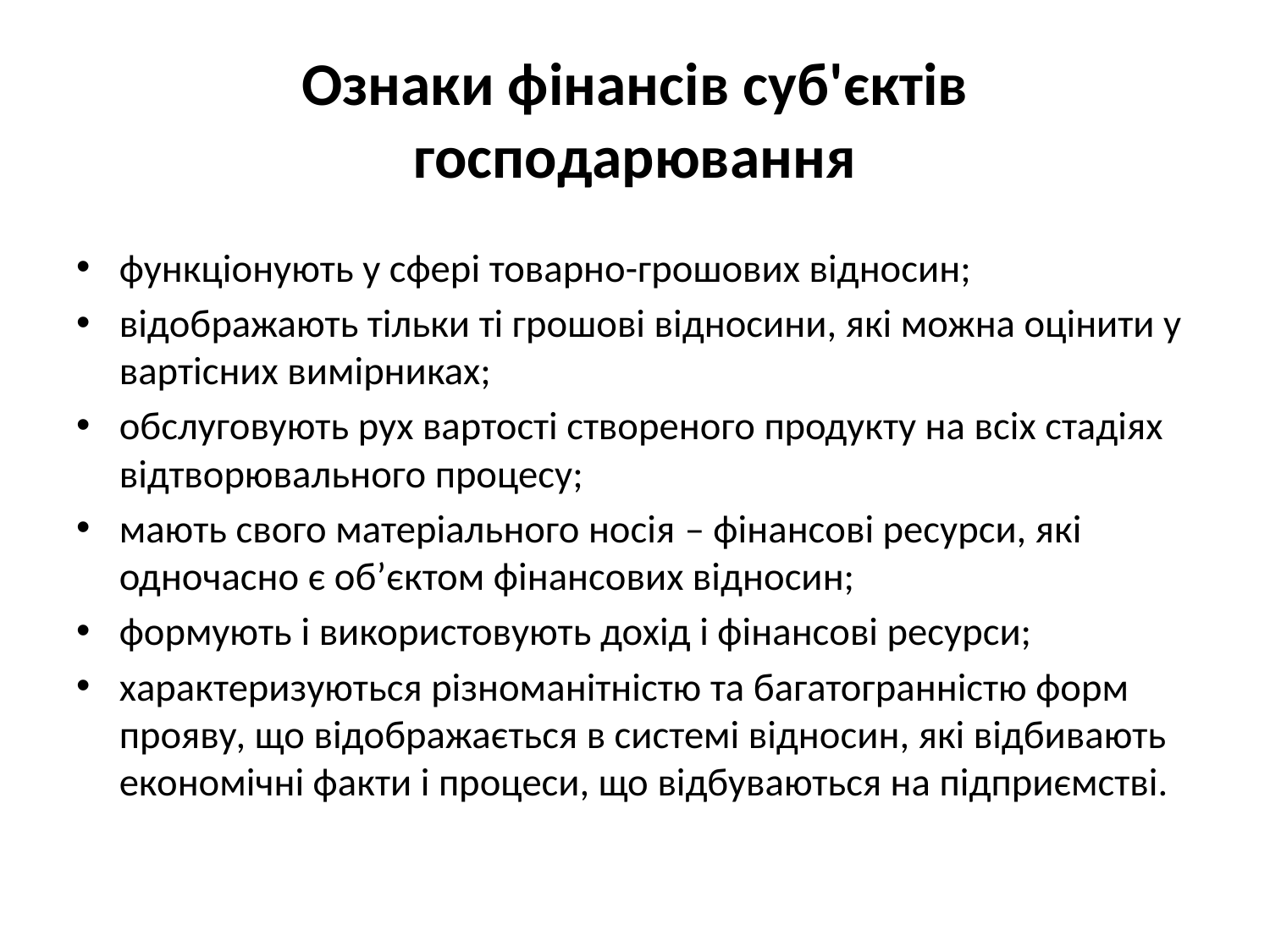

# Ознаки фінансів суб'єктів господарювання
функціонують у сфері товарно-грошових відносин;
відображають тільки ті грошові відносини, які можна оцінити у вартісних вимірниках;
обслуговують рух вартості створеного продукту на всіх стадіях відтворювального процесу;
мають свого матеріального носія – фінансові ресурси, які одночасно є об’єктом фінансових відносин;
формують і використовують дохід і фінансові ресурси;
характеризуються різноманітністю та багатогранністю форм прояву, що відображається в системі відносин, які відбивають економічні факти і процеси, що відбуваються на підприємстві.